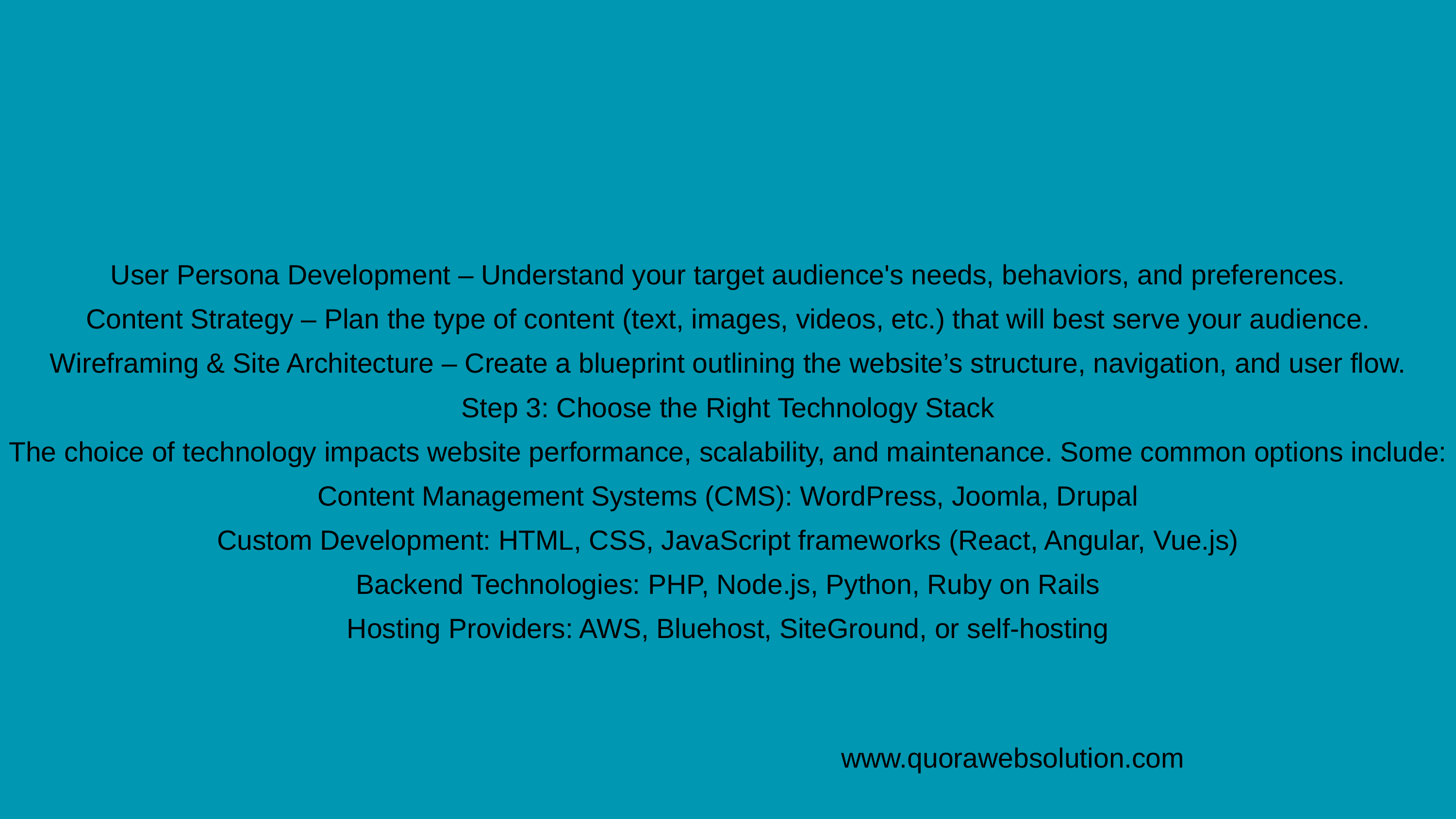

User Persona Development – Understand your target audience's needs, behaviors, and preferences.
Content Strategy – Plan the type of content (text, images, videos, etc.) that will best serve your audience.
Wireframing & Site Architecture – Create a blueprint outlining the website’s structure, navigation, and user flow.
Step 3: Choose the Right Technology Stack
The choice of technology impacts website performance, scalability, and maintenance. Some common options include:
Content Management Systems (CMS): WordPress, Joomla, Drupal
Custom Development: HTML, CSS, JavaScript frameworks (React, Angular, Vue.js)
Backend Technologies: PHP, Node.js, Python, Ruby on Rails
Hosting Providers: AWS, Bluehost, SiteGround, or self-hosting
www.quorawebsolution.com